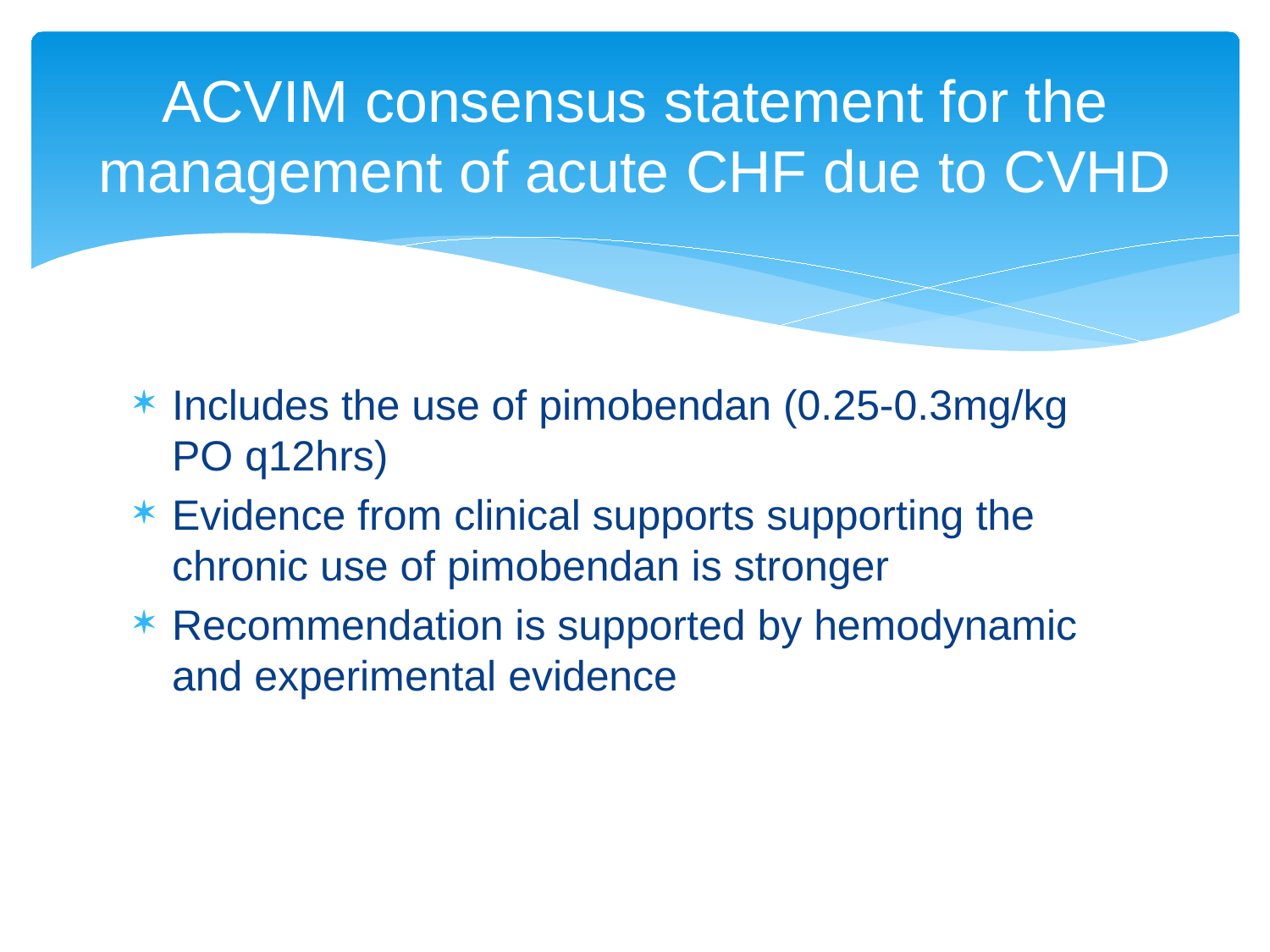

# ACVIM consensus statement for the management of acute CHF due to CVHD
Includes the use of pimobendan (0.25-0.3mg/kg PO q12hrs)
Evidence from clinical supports supporting the chronic use of pimobendan is stronger
Recommendation is supported by hemodynamic and experimental evidence